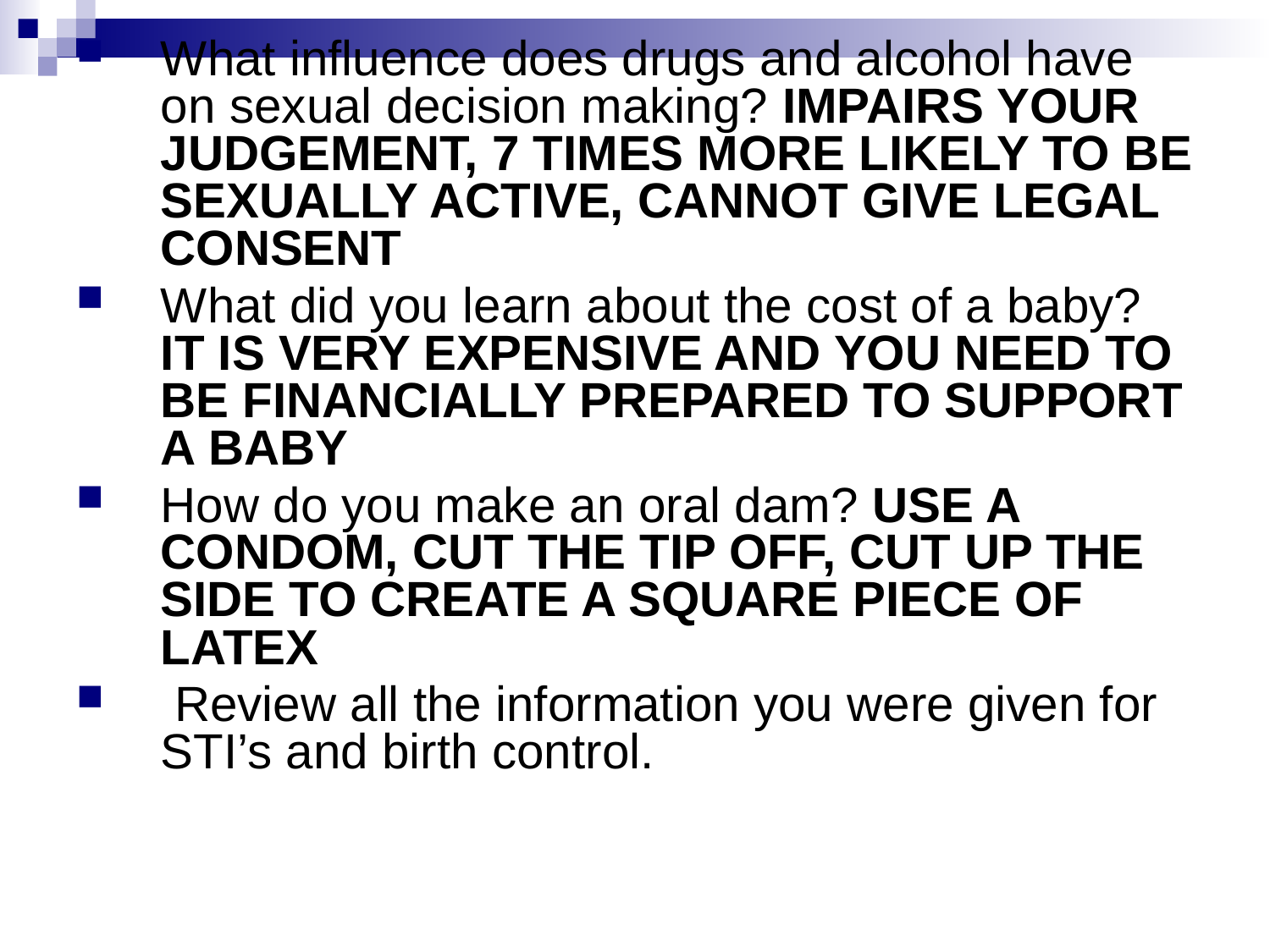

What influence does drugs and alcohol have on sexual decision making? IMPAIRS YOUR JUDGEMENT, 7 TIMES MORE LIKELY TO BE SEXUALLY ACTIVE, CANNOT GIVE LEGAL CONSENT
What did you learn about the cost of a baby? IT IS VERY EXPENSIVE AND YOU NEED TO BE FINANCIALLY PREPARED TO SUPPORT A BABY
How do you make an oral dam? USE A CONDOM, CUT THE TIP OFF, CUT UP THE SIDE TO CREATE A SQUARE PIECE OF LATEX
 Review all the information you were given for STI’s and birth control.
#